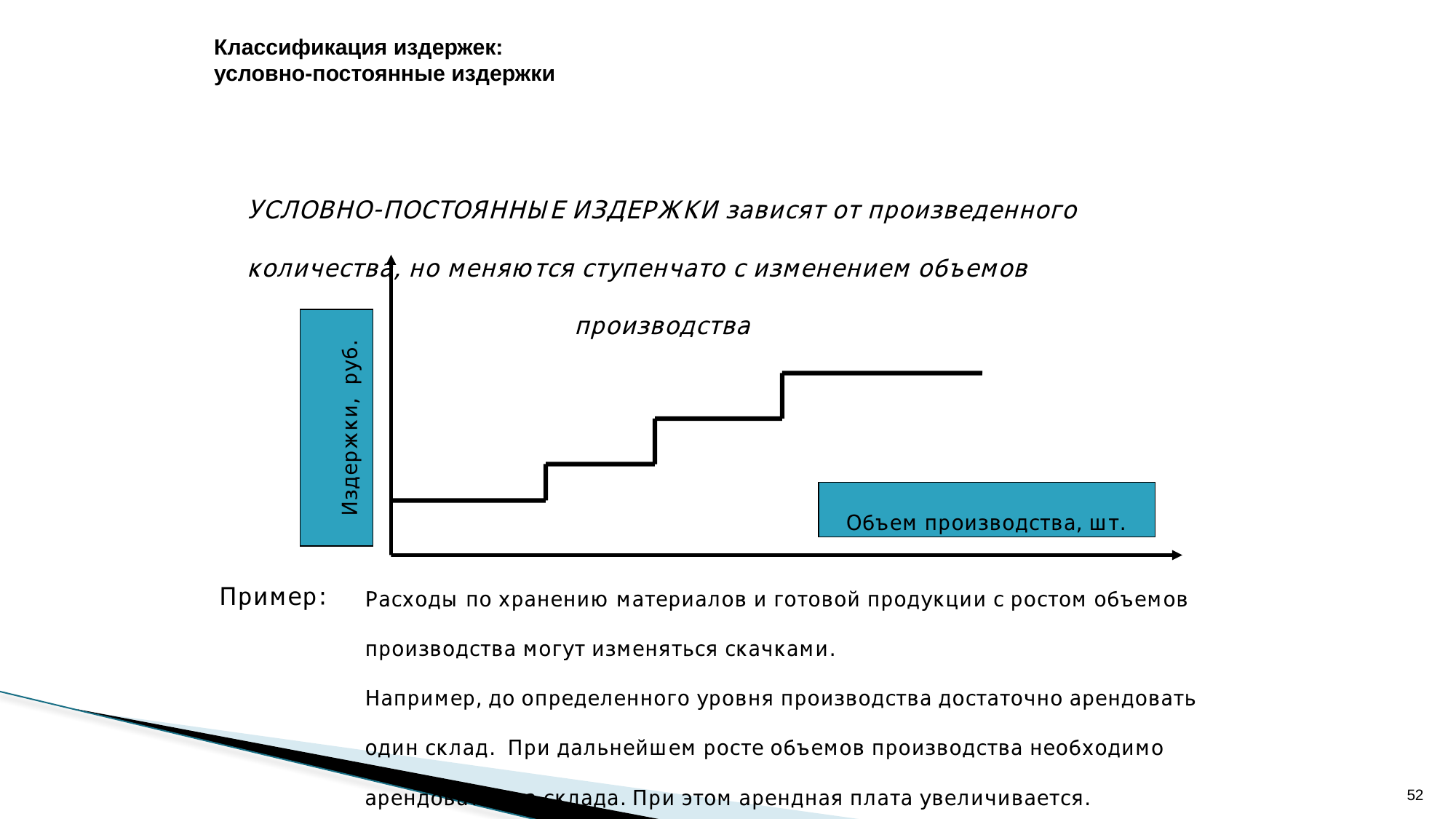

# Классификация издержек: условно-постоянные издержки
УСЛОВНО-ПОСТОЯННЫЕ ИЗДЕРЖКИ зависят от произведенного количества, но меняются ступенчато с изменением объемов 					производства

Издержки,  руб.

Объем производства, шт.

Пример:

Расходы по хранению материалов и готовой продукции с ростом объемов производства могут изменяться скачками.
Например, до определенного уровня производства достаточно арендовать один склад.  При дальнейшем росте объемов производства необходимо арендовать два склада. При этом арендная плата увеличивается.
52